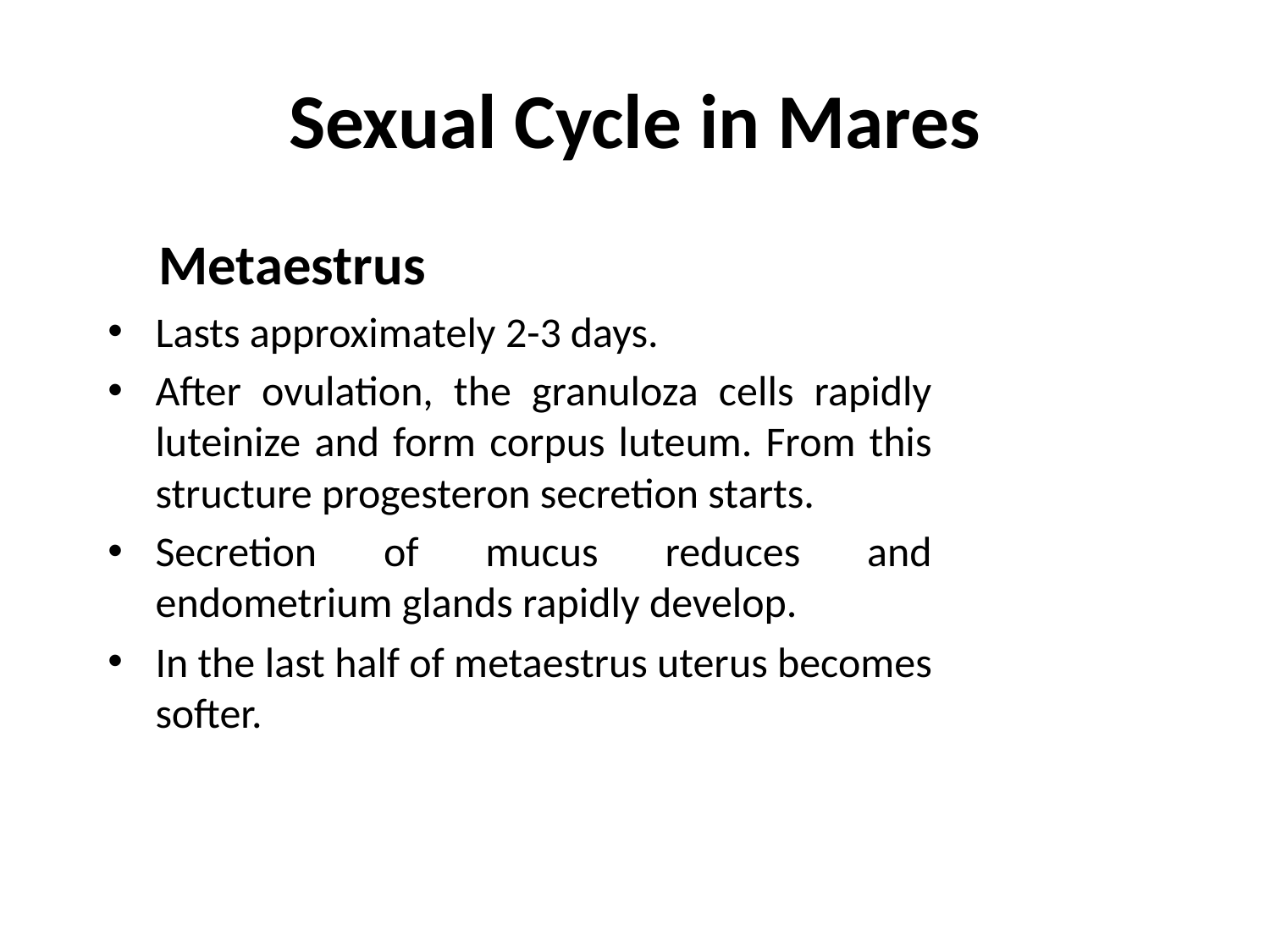

# Sexual Cycle in Mares
    Metaestrus
Lasts approximately 2-3 days.
After ovulation, the granuloza cells rapidly luteinize and form corpus luteum. From this structure progesteron secretion starts.
Secretion of mucus reduces and endometrium glands rapidly develop.
In the last half of metaestrus uterus becomes softer.